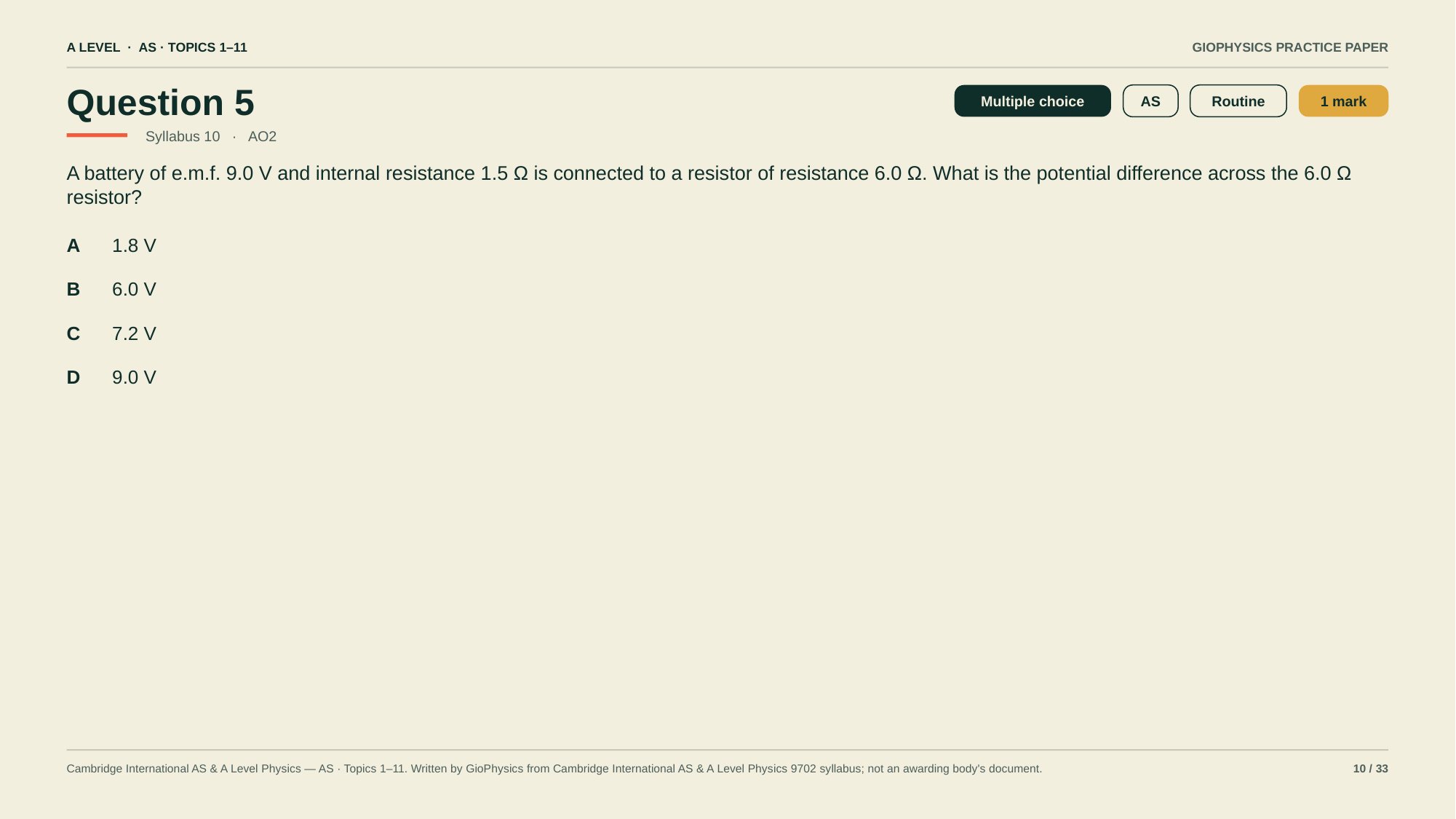

A LEVEL  ·  AS · TOPICS 1–11
GIOPHYSICS PRACTICE PAPER

Question 5

Multiple choice

AS

Routine

1 mark
Syllabus 10   ·   AO2

A battery of e.m.f. 9.0 V and internal resistance 1.5 Ω is connected to a resistor of resistance 6.0 Ω. What is the potential difference across the 6.0 Ω resistor?
A
1.8 V
B
6.0 V
C
7.2 V
D
9.0 V

Cambridge International AS & A Level Physics — AS · Topics 1–11. Written by GioPhysics from Cambridge International AS & A Level Physics 9702 syllabus; not an awarding body's document.
10 / 33